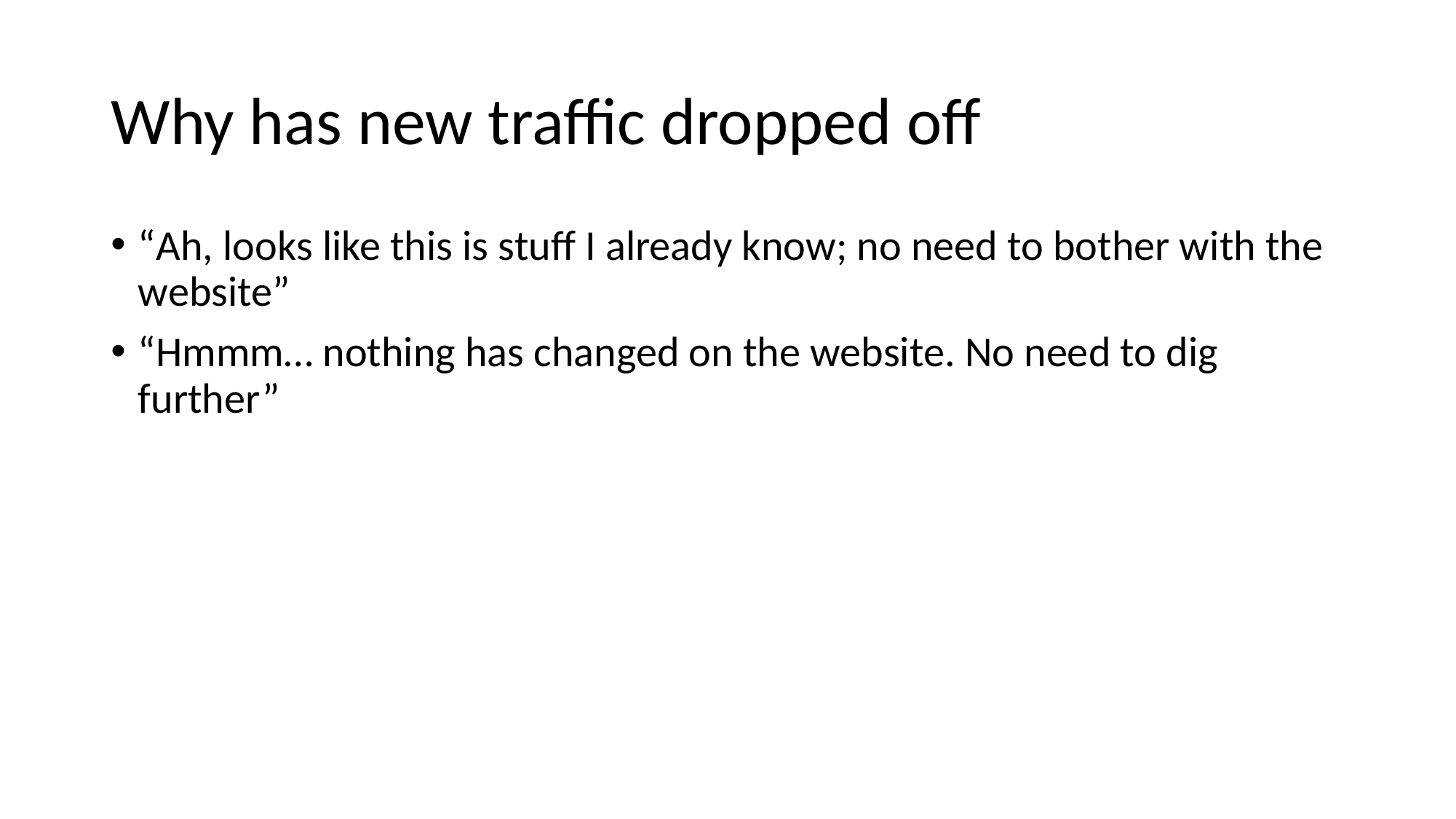

# Why has new traffic dropped off
“Ah, looks like this is stuff I already know; no need to bother with the website”
“Hmmm… nothing has changed on the website. No need to dig further”